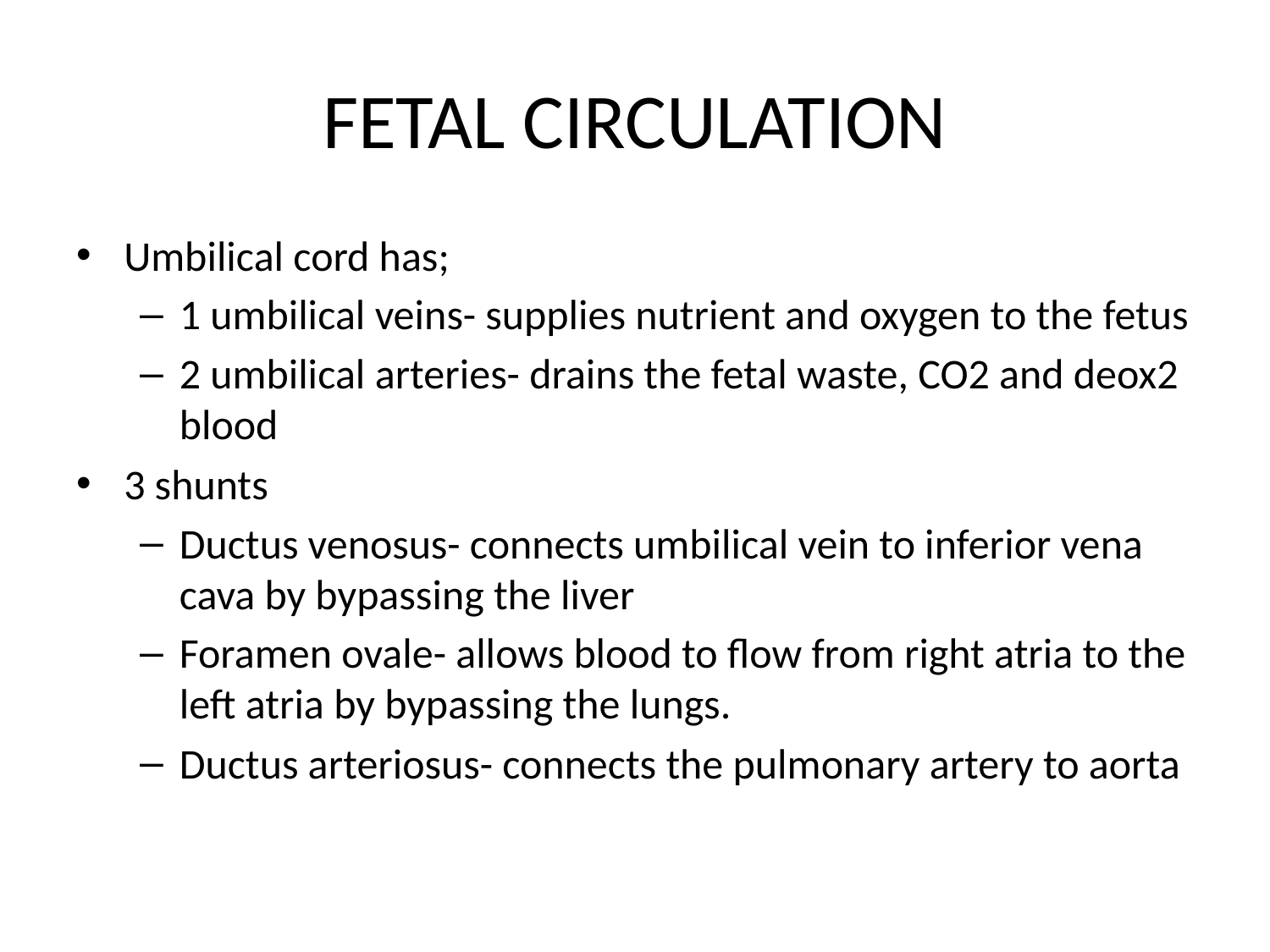

# FETAL CIRCULATION
Umbilical cord has;
1 umbilical veins- supplies nutrient and oxygen to the fetus
2 umbilical arteries- drains the fetal waste, CO2 and deox2 blood
3 shunts
Ductus venosus- connects umbilical vein to inferior vena cava by bypassing the liver
Foramen ovale- allows blood to flow from right atria to the left atria by bypassing the lungs.
Ductus arteriosus- connects the pulmonary artery to aorta